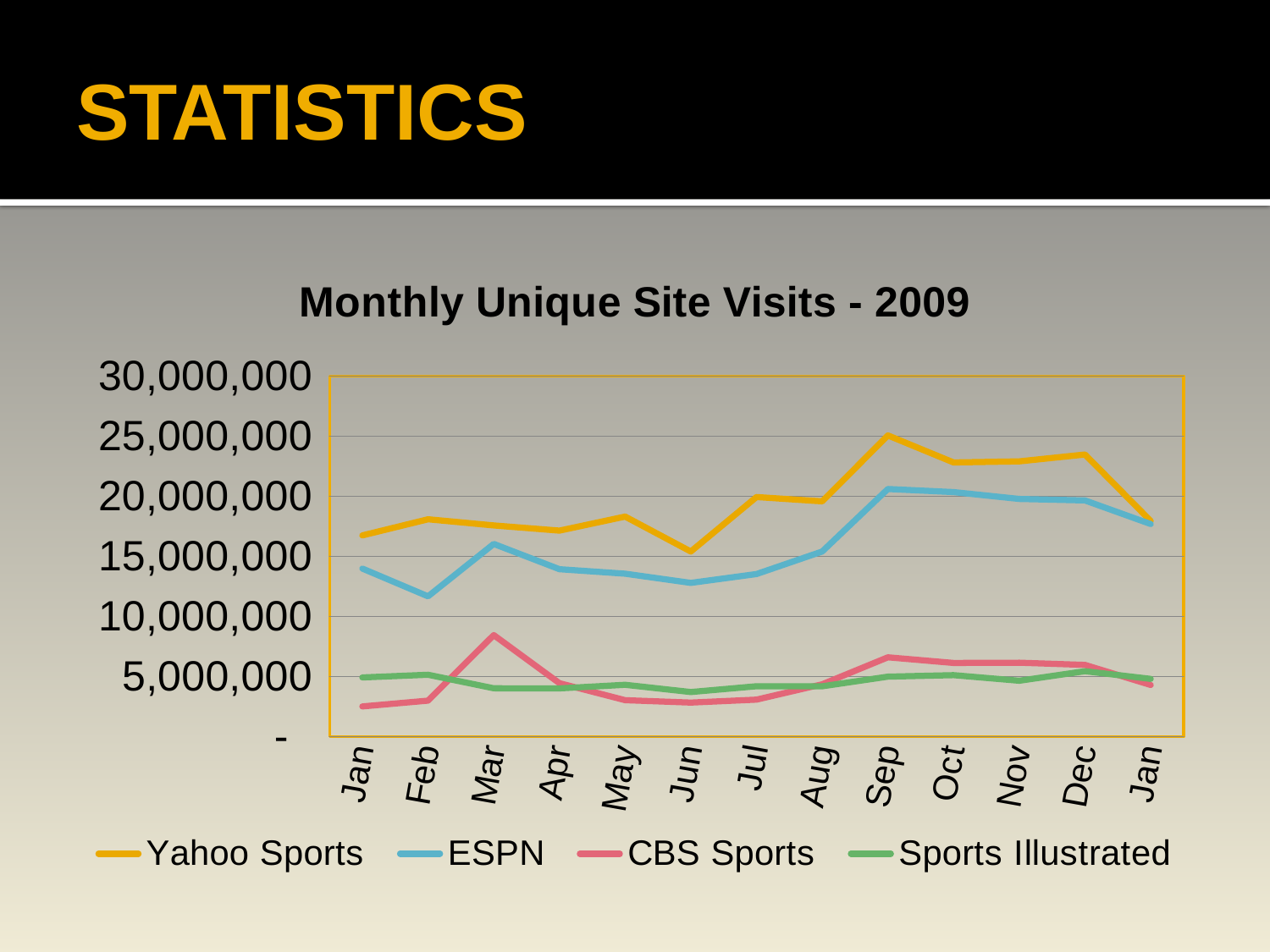

# STATISTICS

### Chart: Monthly Unique Site Visits - 2009

| Category |  |  |  |  |
|---|---|---|---|---|
| 39814 | 16725995.0 | 13972794.0 | 2511230.0 | 4919633.0 |
| 39845 | 18069223.0 | 11659279.0 | 2993978.0 | 5144857.0 |
| 39873 | 17559205.0 | 16021133.0 | 8440823.0 | 4018398.0 |
| 39904 | 17125027.0 | 13916164.0 | 4442981.0 | 4010484.0 |
| 39934 | 18294001.0 | 13542228.0 | 3029594.0 | 4310739.0 |
| 39965 | 15389121.0 | 12779952.0 | 2832418.0 | 3707797.0 |
| 39995 | 19916666.0 | 13514459.0 | 3076398.0 | 4188510.0 |
| 40026 | 19560535.0 | 15391741.0 | 4349121.0 | 4182581.0 |
| 40057 | 25039267.0 | 20584571.0 | 6595384.0 | 4987763.0 |
| 40087 | 22790408.0 | 20328759.0 | 6125325.0 | 5112769.0 |
| 40118 | 22883661.0 | 19760451.0 | 6143307.0 | 4644293.0 |
| 40148 | 23451873.0 | 19636237.0 | 5961935.0 | 5439983.0 |
| 40179 | 17933996.0 | 17672836.0 | 4292106.0 | 4798699.0 |